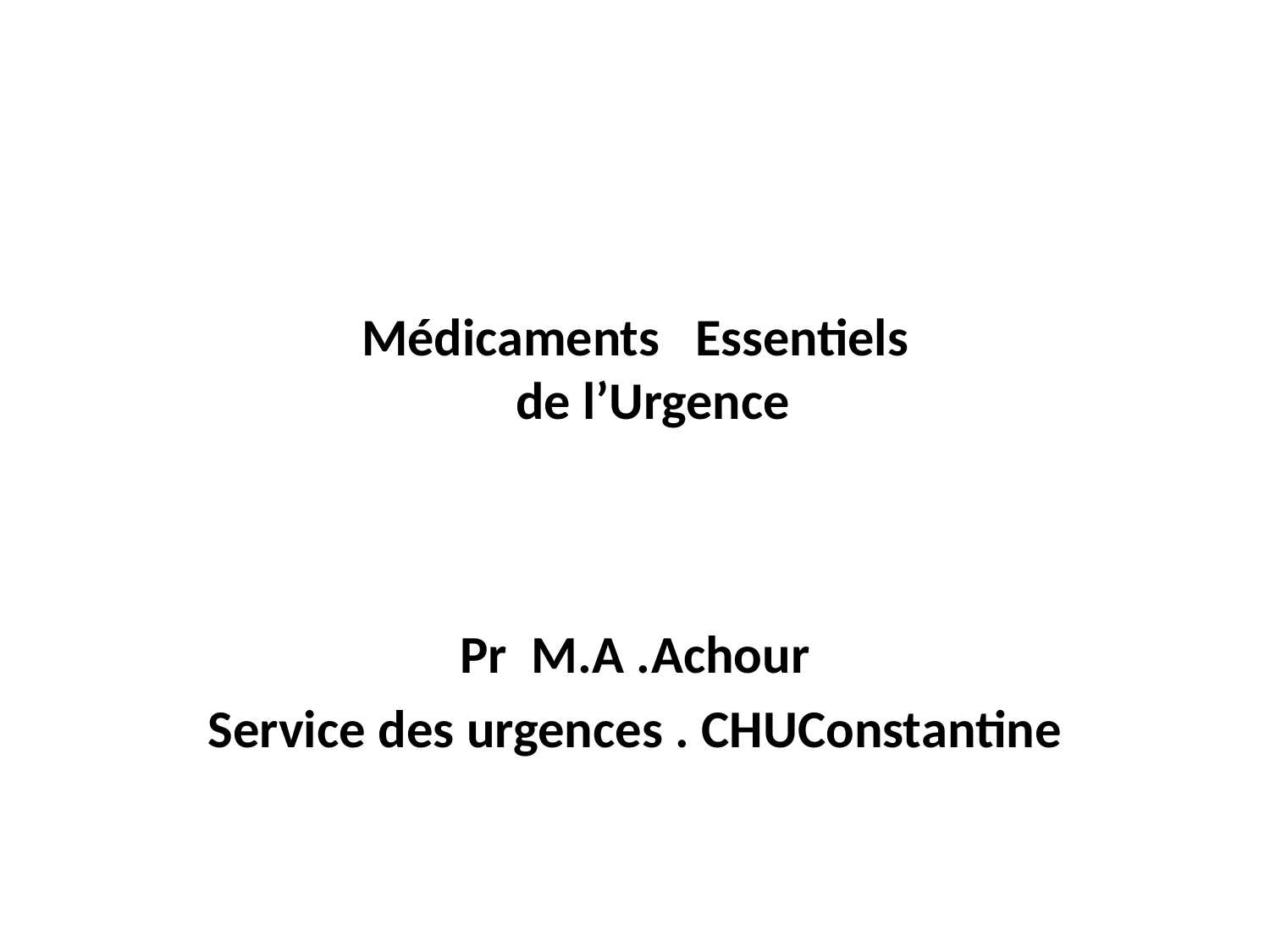

# Médicaments   Essentiels de l’Urgence

Pr  M.A .Achour
Service des urgences . CHUConstantine